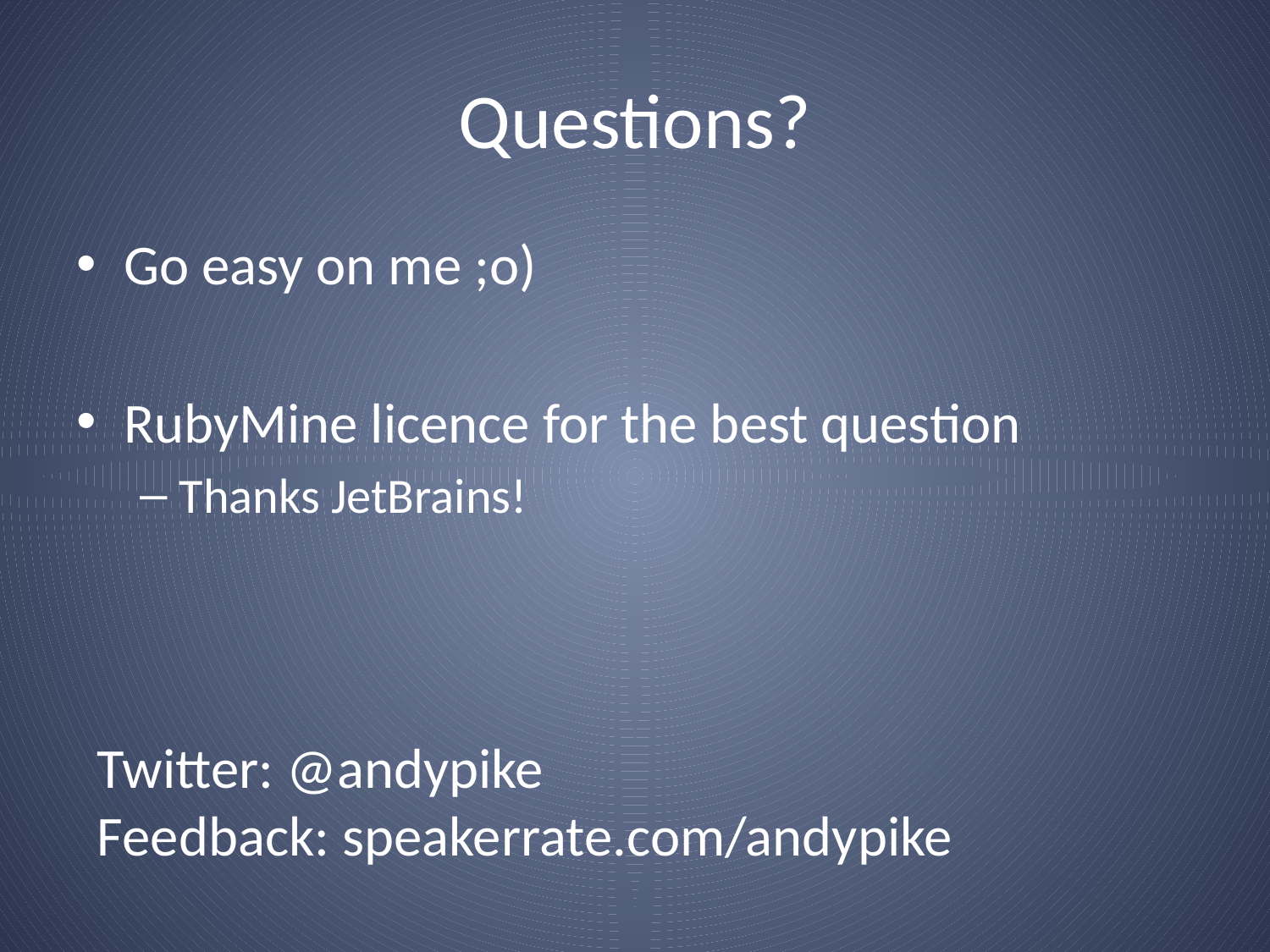

# Questions?
Go easy on me ;o)

RubyMine licence for the best question
Thanks JetBrains!
Twitter: @andypike
Feedback: speakerrate.com/andypike